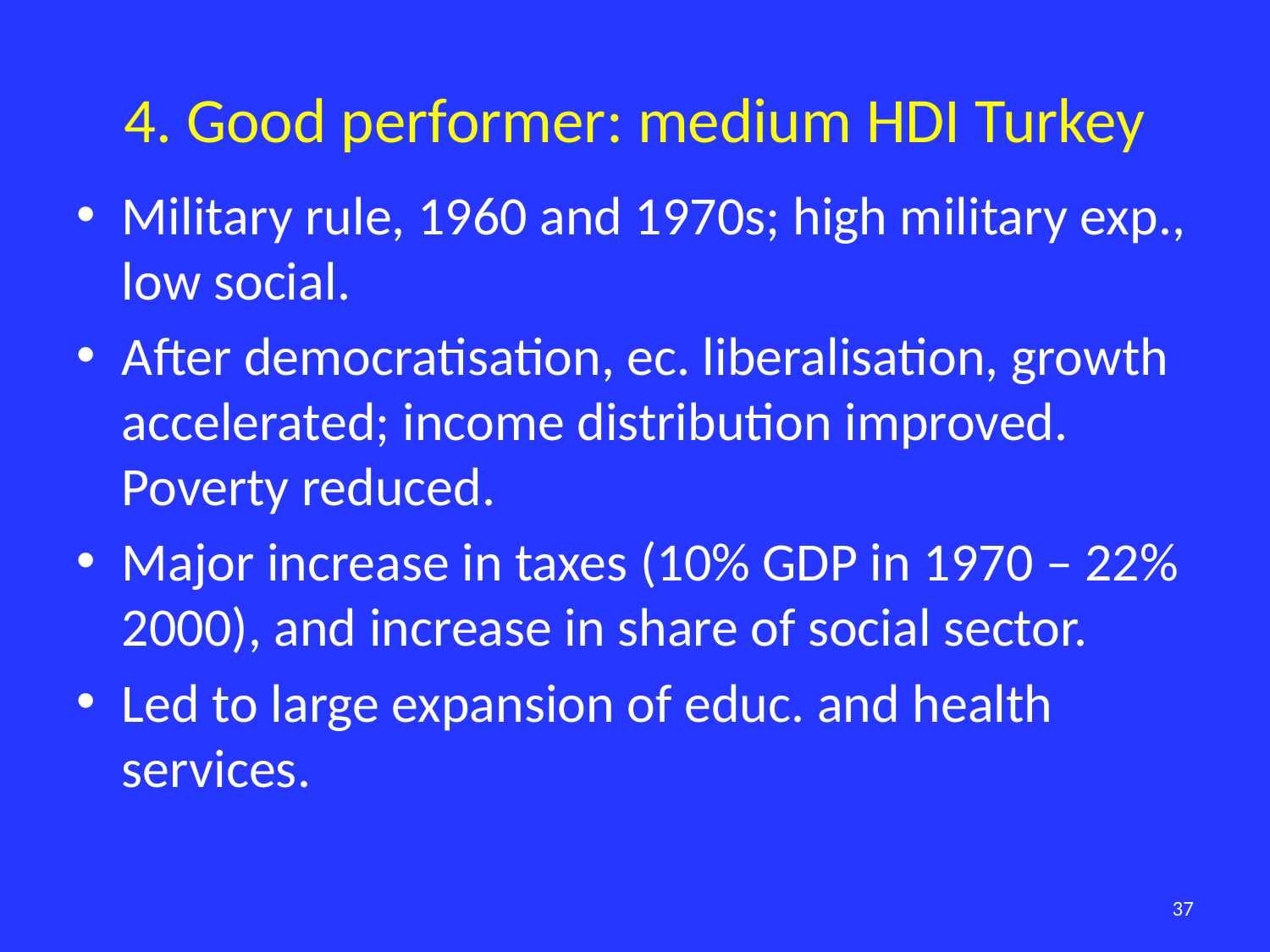

# 4. Good performer: medium HDI Turkey
Military rule, 1960 and 1970s; high military exp., low social.
After democratisation, ec. liberalisation, growth accelerated; income distribution improved. Poverty reduced.
Major increase in taxes (10% GDP in 1970 – 22% 2000), and increase in share of social sector.
Led to large expansion of educ. and health services.
37